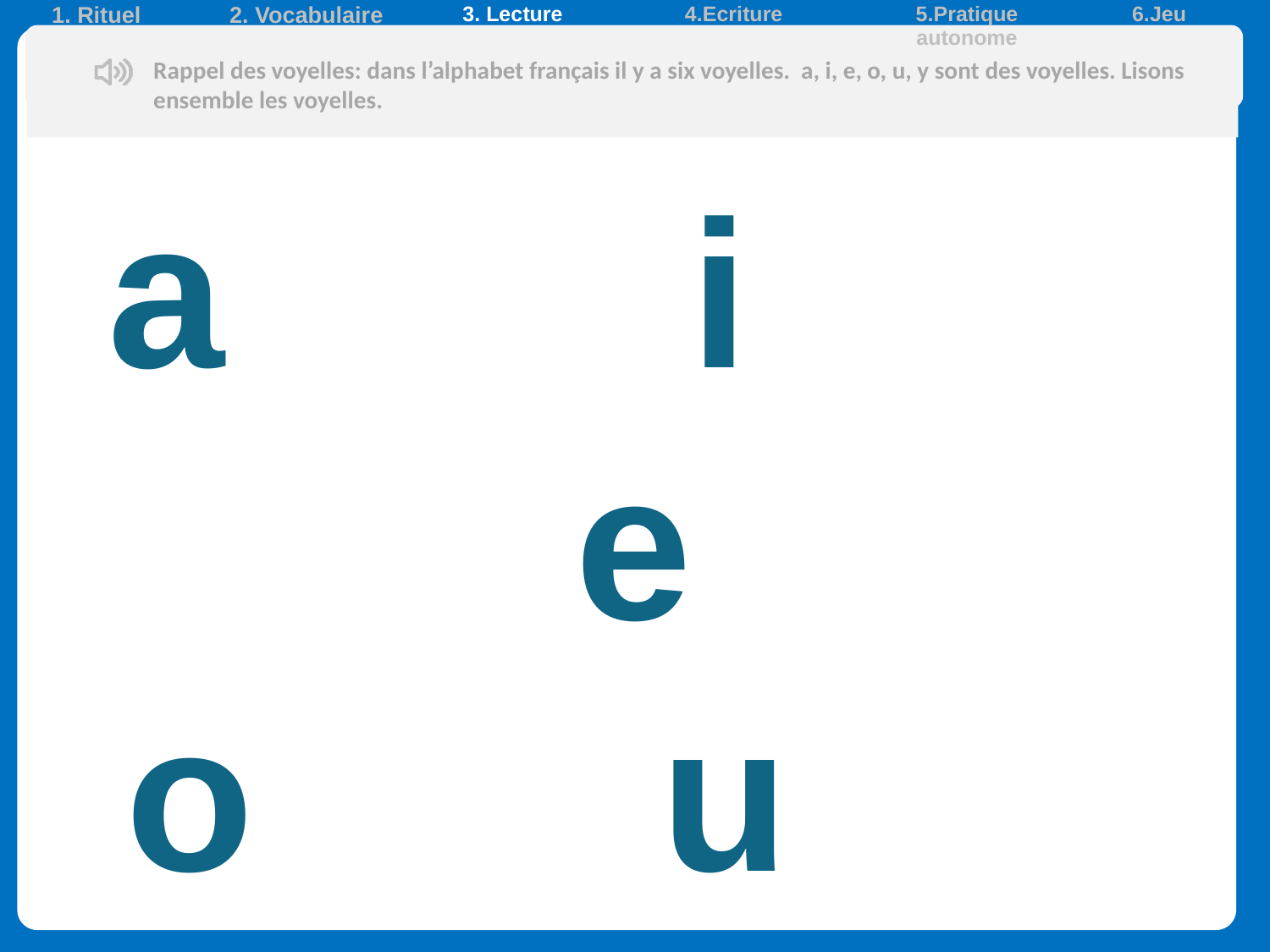

| 1. Rituel | 2. Vocabulaire | 3. Lecture | 4.Ecriture | 5.Pratique autonome | 6.Jeu |
| --- | --- | --- | --- | --- | --- |

Rappel des voyelles: dans l’alphabet français il y a six voyelles.  a, i, e, o, u, y sont des voyelles. Lisons ensemble les voyelles.

a        i        e
o       u       y
Aujourd’hui, nous allons apprendre de nouveaux mots en français.